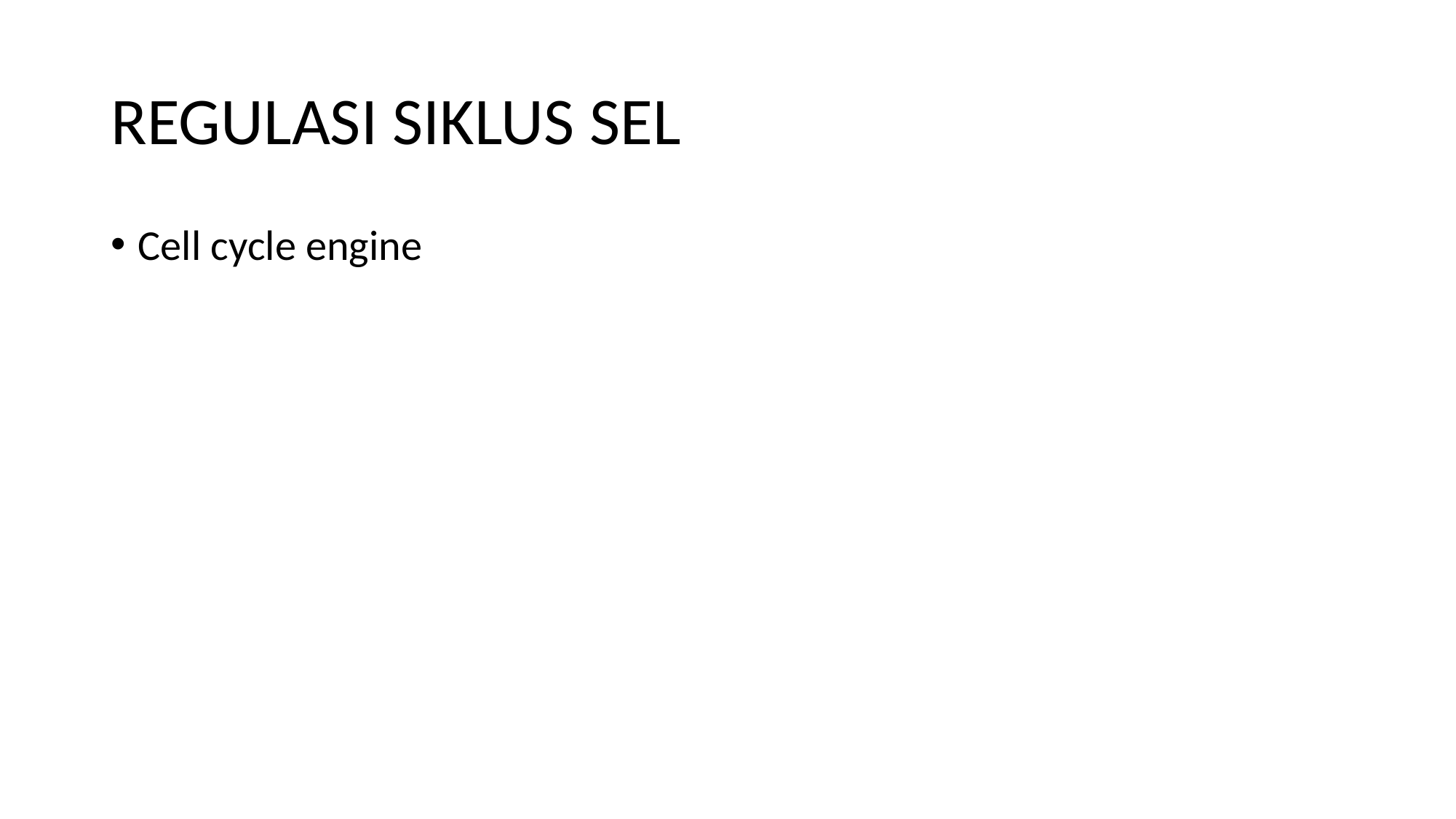

# REGULASI SIKLUS SEL
Cell cycle engine